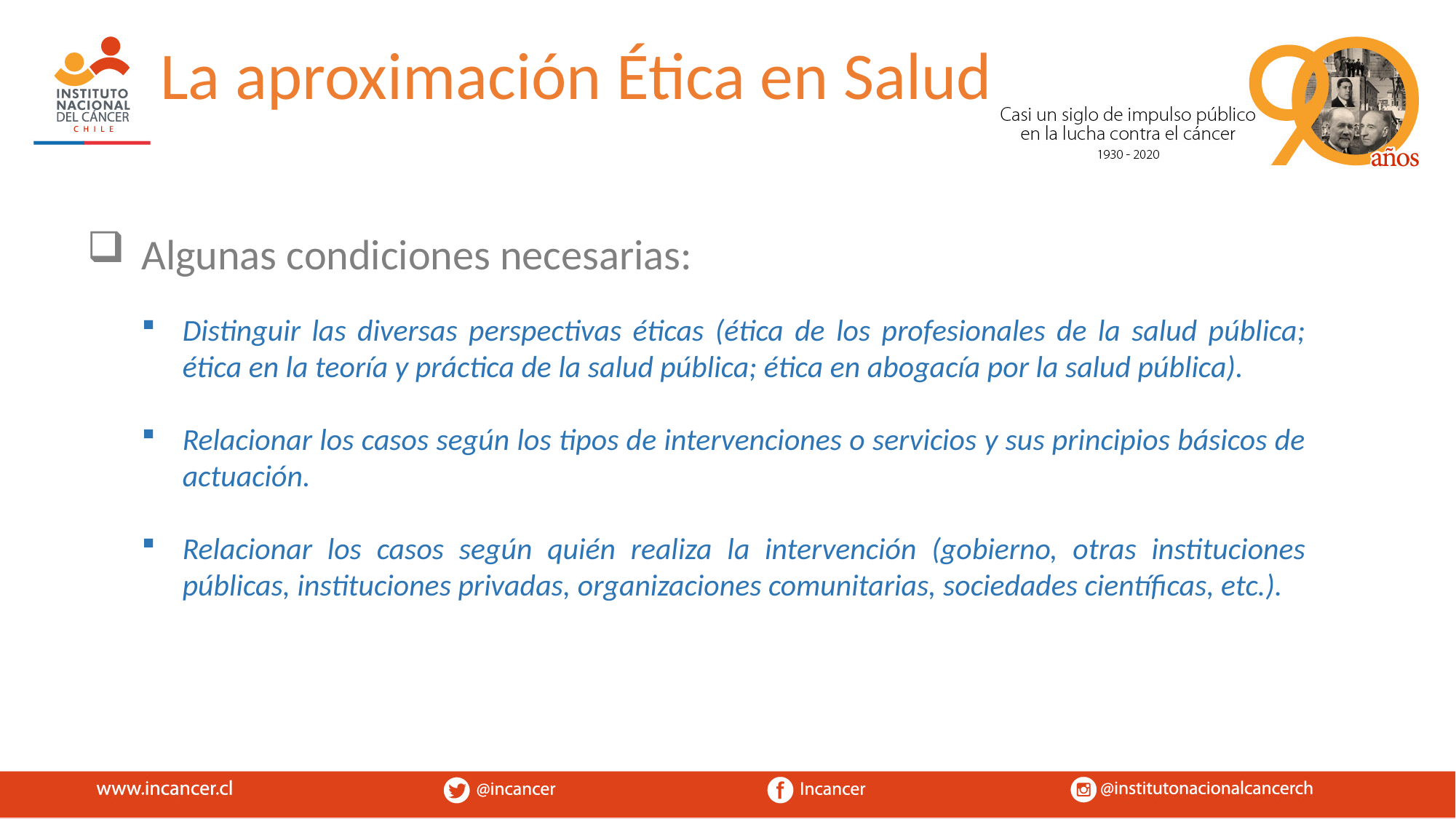

La aproximación Ética en Salud
Algunas condiciones necesarias:

Distinguir las diversas perspectivas éticas (ética de los profesionales de la salud pública; ética en la teoría y práctica de la salud pública; ética en abogacía por la salud pública).

Relacionar los casos según los tipos de intervenciones o servicios y sus principios básicos de actuación.

Relacionar los casos según quién realiza la intervención (gobierno, otras instituciones públicas, instituciones privadas, organizaciones comunitarias, sociedades científicas, etc.).